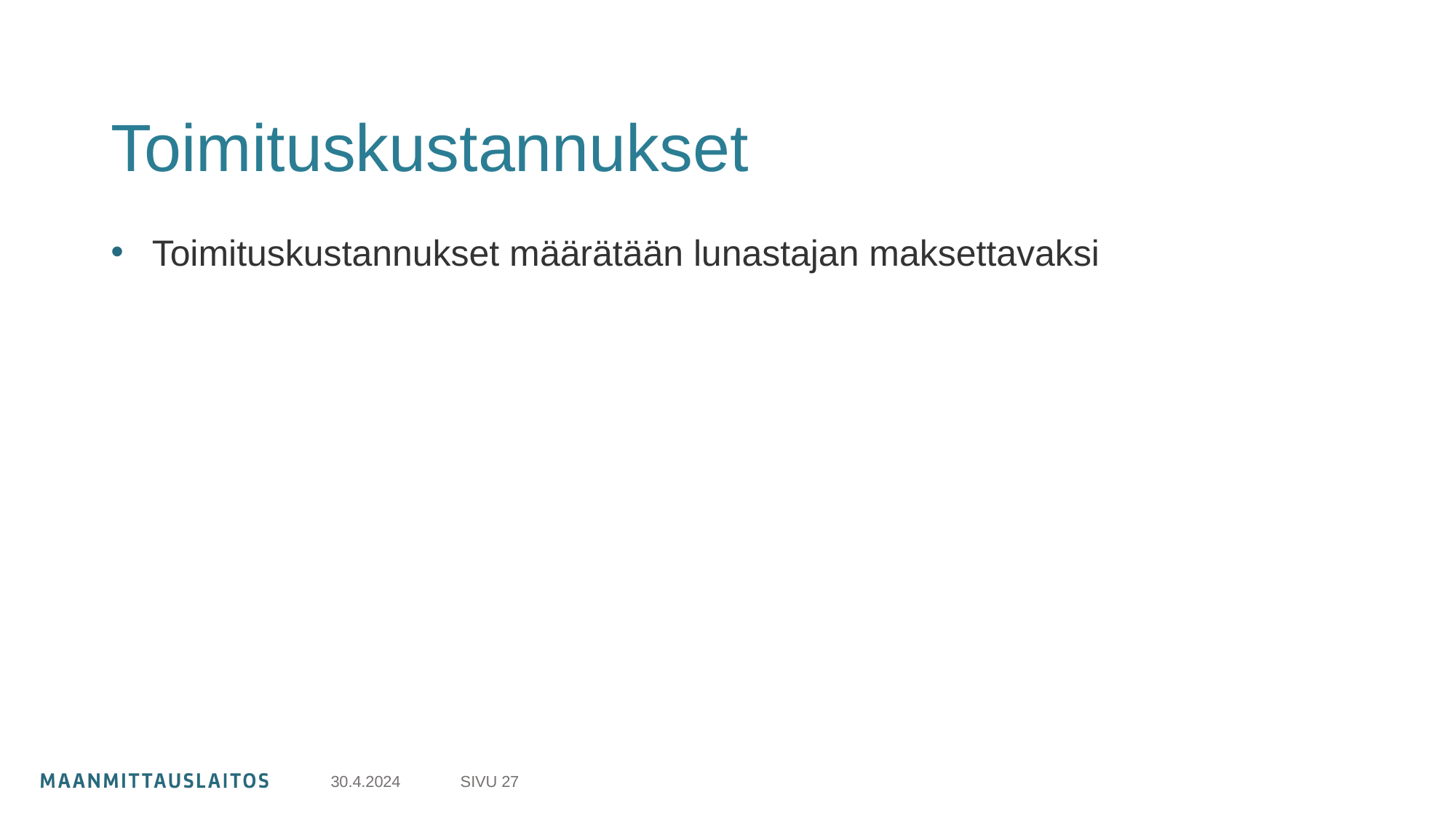

# Toimituskustannukset
Toimituskustannukset määrätään lunastajan maksettavaksi
SIVU 27
30.4.2024